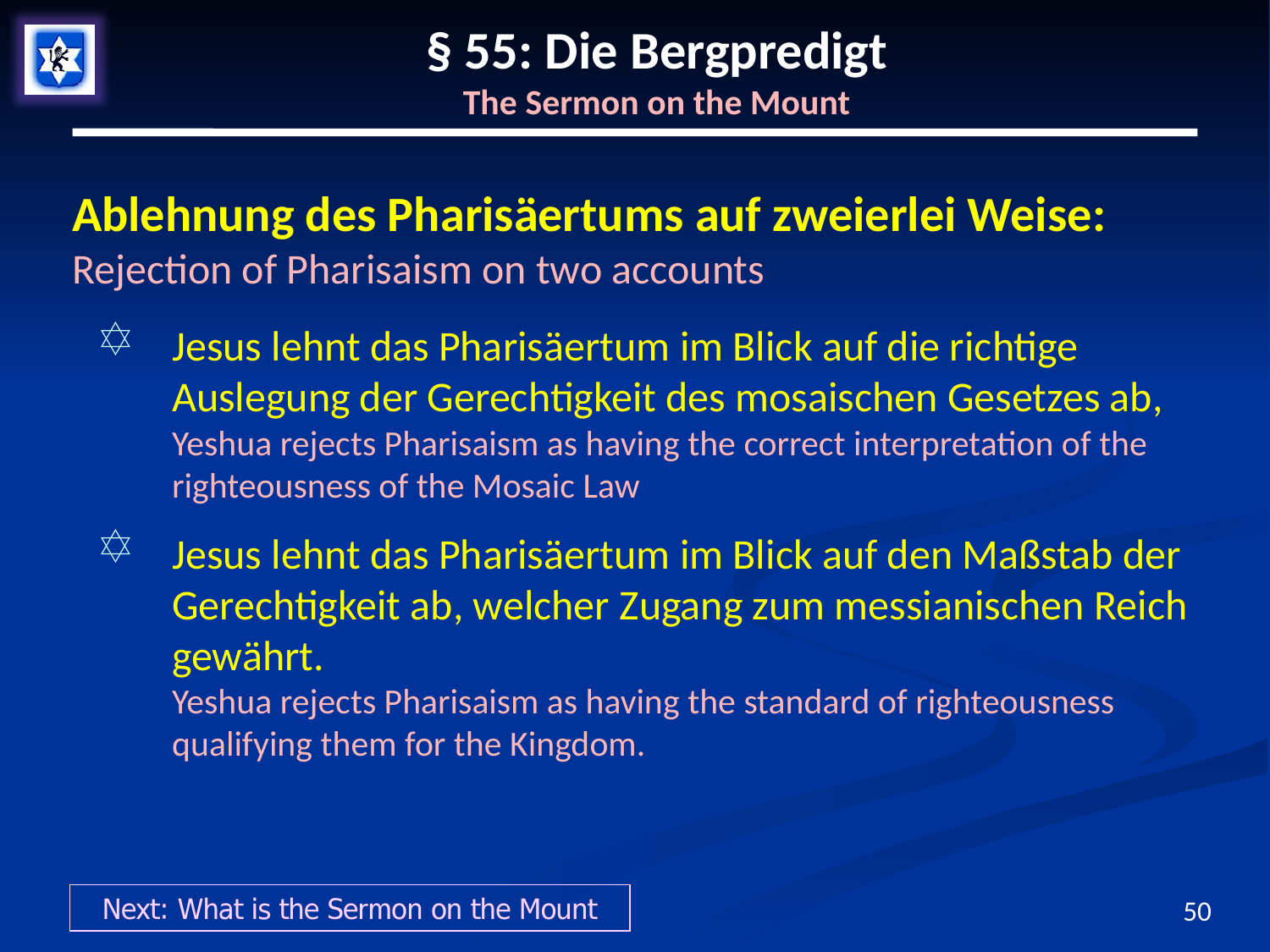

# § 55: Die Bergpredigt The Sermon on the Mount
Ablehnung des Pharisäertums auf zweierlei Weise:
Rejection of Pharisaism on two accounts
Jesus lehnt das Pharisäertum im Blick auf die richtige Auslegung der Gerechtigkeit des mosaischen Gesetzes ab,
Yeshua rejects Pharisaism as having the correct interpretation of the righteousness of the Mosaic Law
Jesus lehnt das Pharisäertum im Blick auf den Maßstab der Gerechtigkeit ab, welcher Zugang zum messianischen Reich gewährt.
Yeshua rejects Pharisaism as having the standard of righteousness qualifying them for the Kingdom.
Next: What is the Sermon on the Mount
50